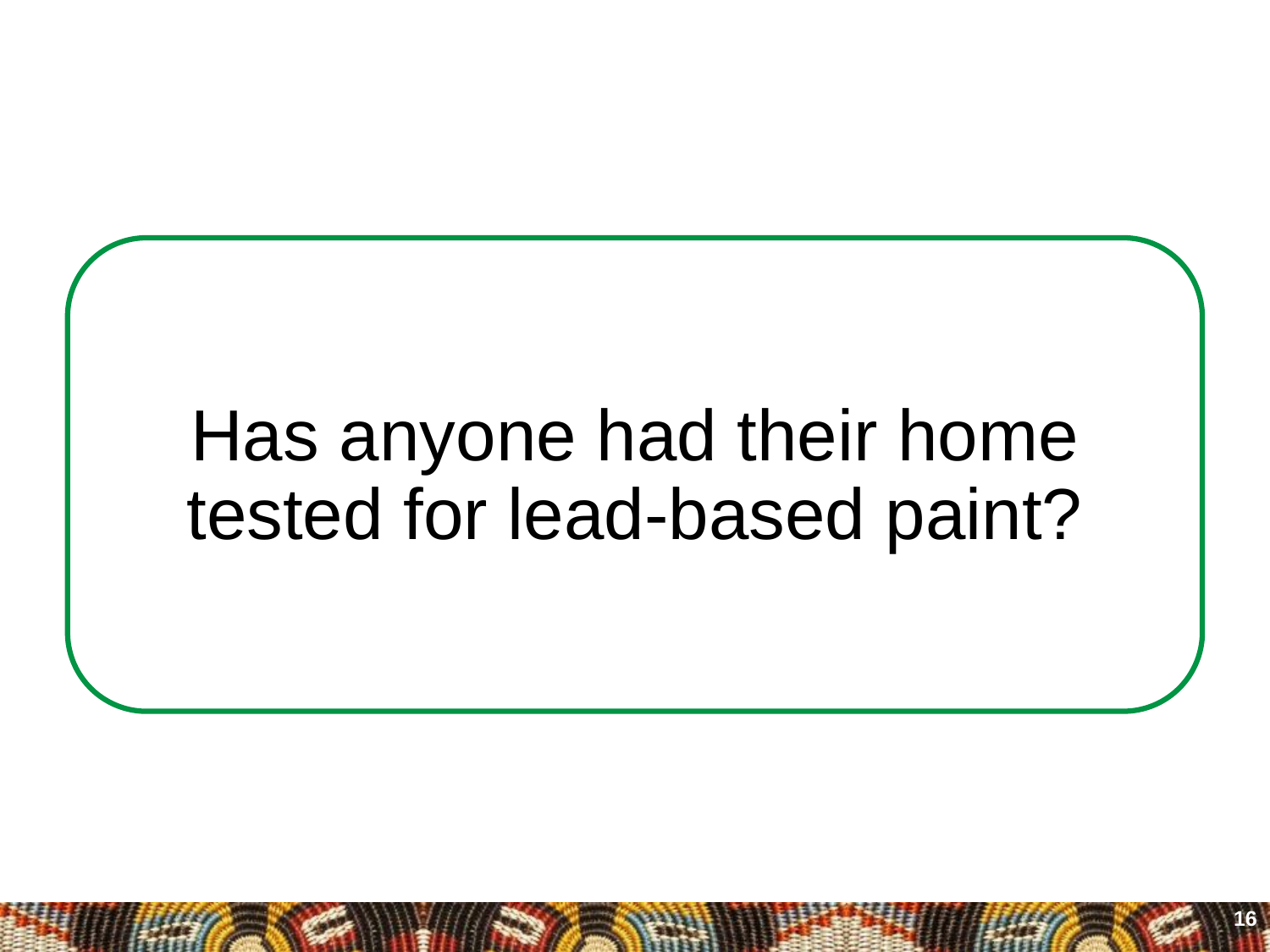

# Has anyone had their home tested for lead-based paint?
16